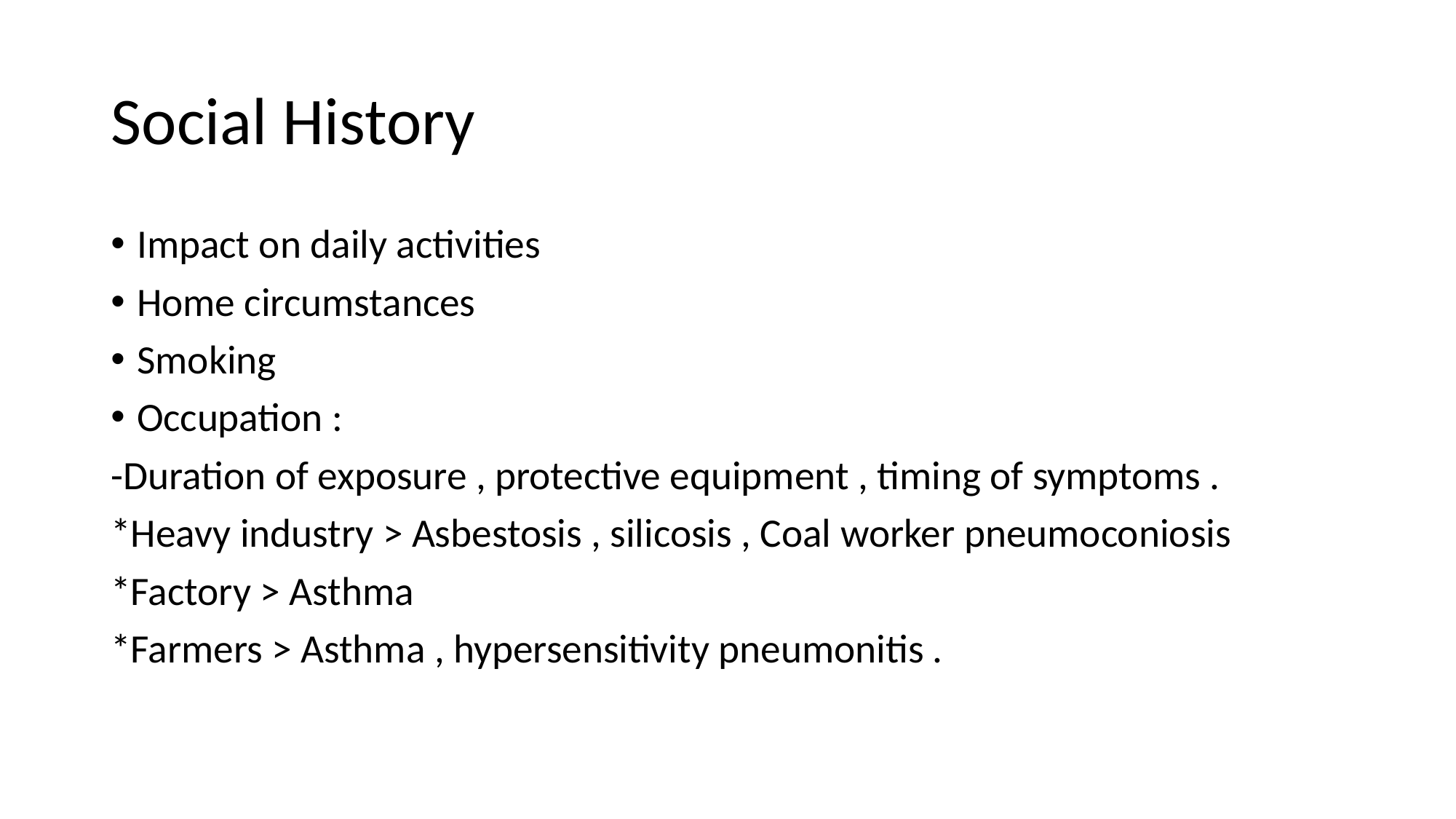

# Social History
Impact on daily activities
Home circumstances
Smoking
Occupation :
-Duration of exposure , protective equipment , timing of symptoms .
*Heavy industry > Asbestosis , silicosis , Coal worker pneumoconiosis
*Factory > Asthma
*Farmers > Asthma , hypersensitivity pneumonitis .